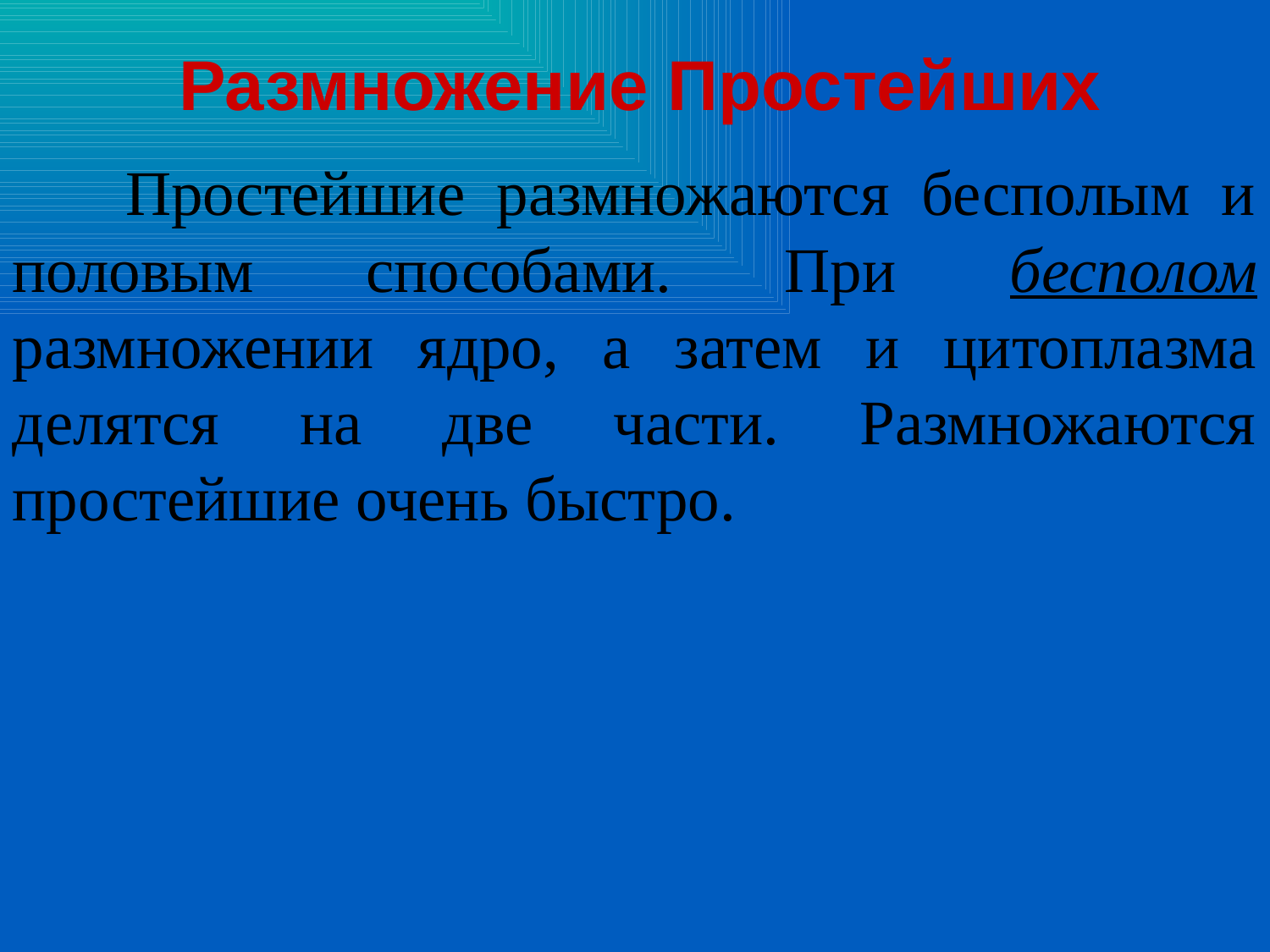

# Размножение Простейших
    Простейшие размножаются бесполым и половым способами. При бесполом размножении ядро, а затем и цитоплазма делятся на две части. Размножаются простейшие очень быстро.